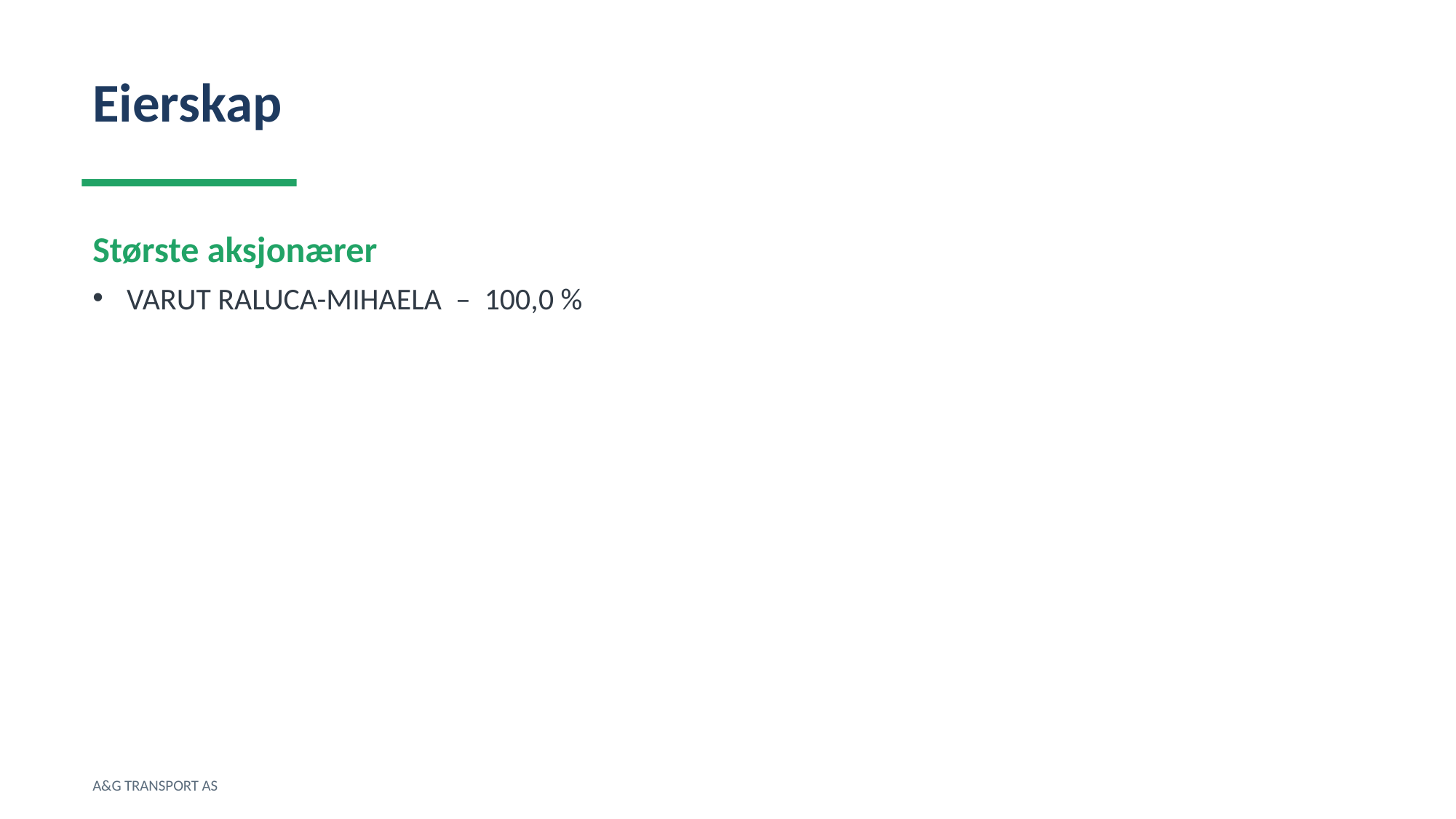

Eierskap

Største aksjonærer
VARUT RALUCA-MIHAELA  –  100,0 %
A&G TRANSPORT AS